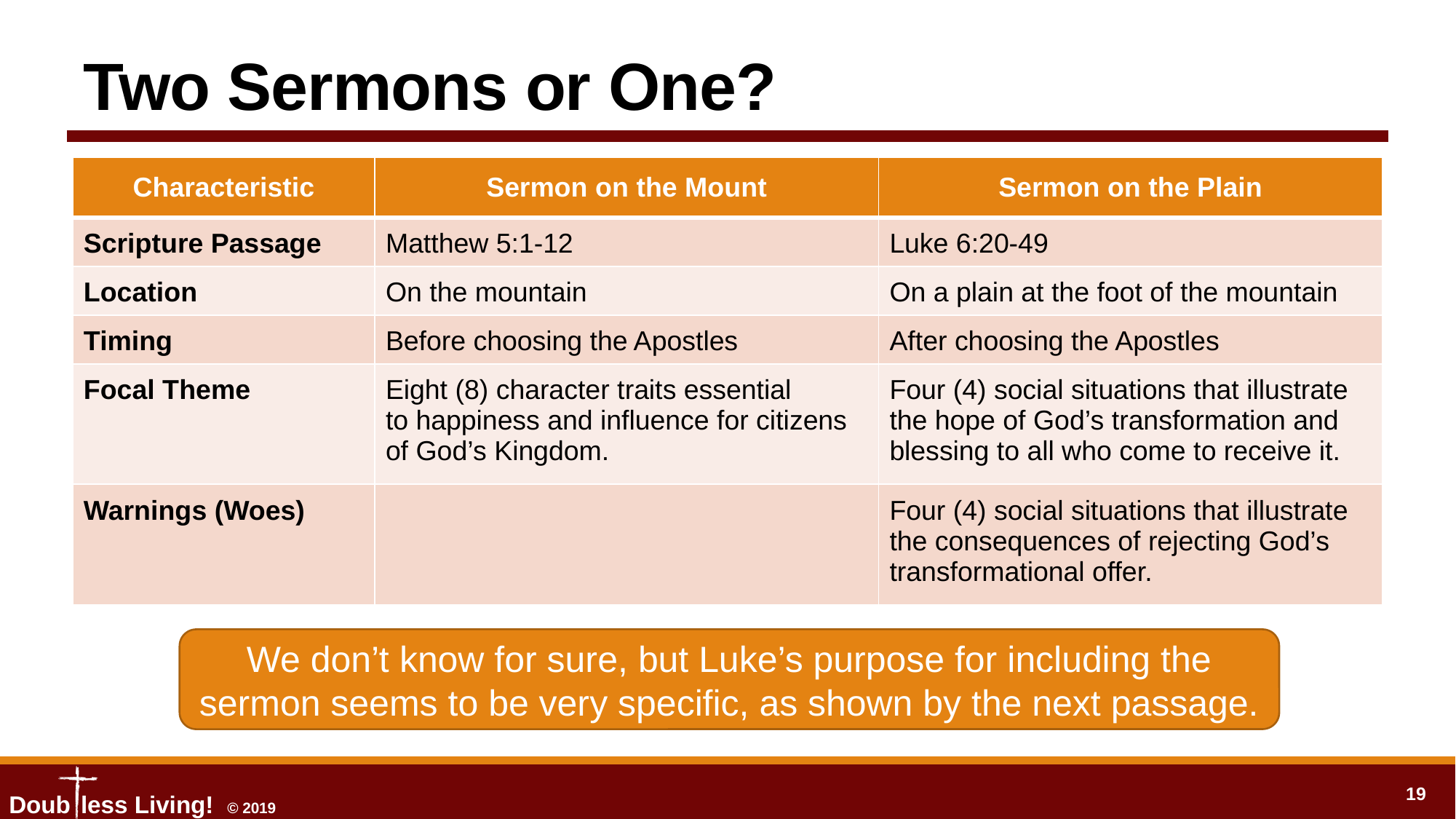

# Two Sermons or One?
| Characteristic | Sermon on the Mount | Sermon on the Plain |
| --- | --- | --- |
| Scripture Passage | Matthew 5:1-12 | Luke 6:20-49 |
| Location | On the mountain | On a plain at the foot of the mountain |
| Timing | Before choosing the Apostles | After choosing the Apostles |
| Focal Theme | Eight (8) character traits essential to happiness and influence for citizens of God’s Kingdom. | Four (4) social situations that illustrate the hope of God’s transformation and blessing to all who come to receive it. |
| Warnings (Woes) |  | Four (4) social situations that illustrate the consequences of rejecting God’s transformational offer. |
We don’t know for sure, but Luke’s purpose for including the sermon seems to be very specific, as shown by the next passage.
19